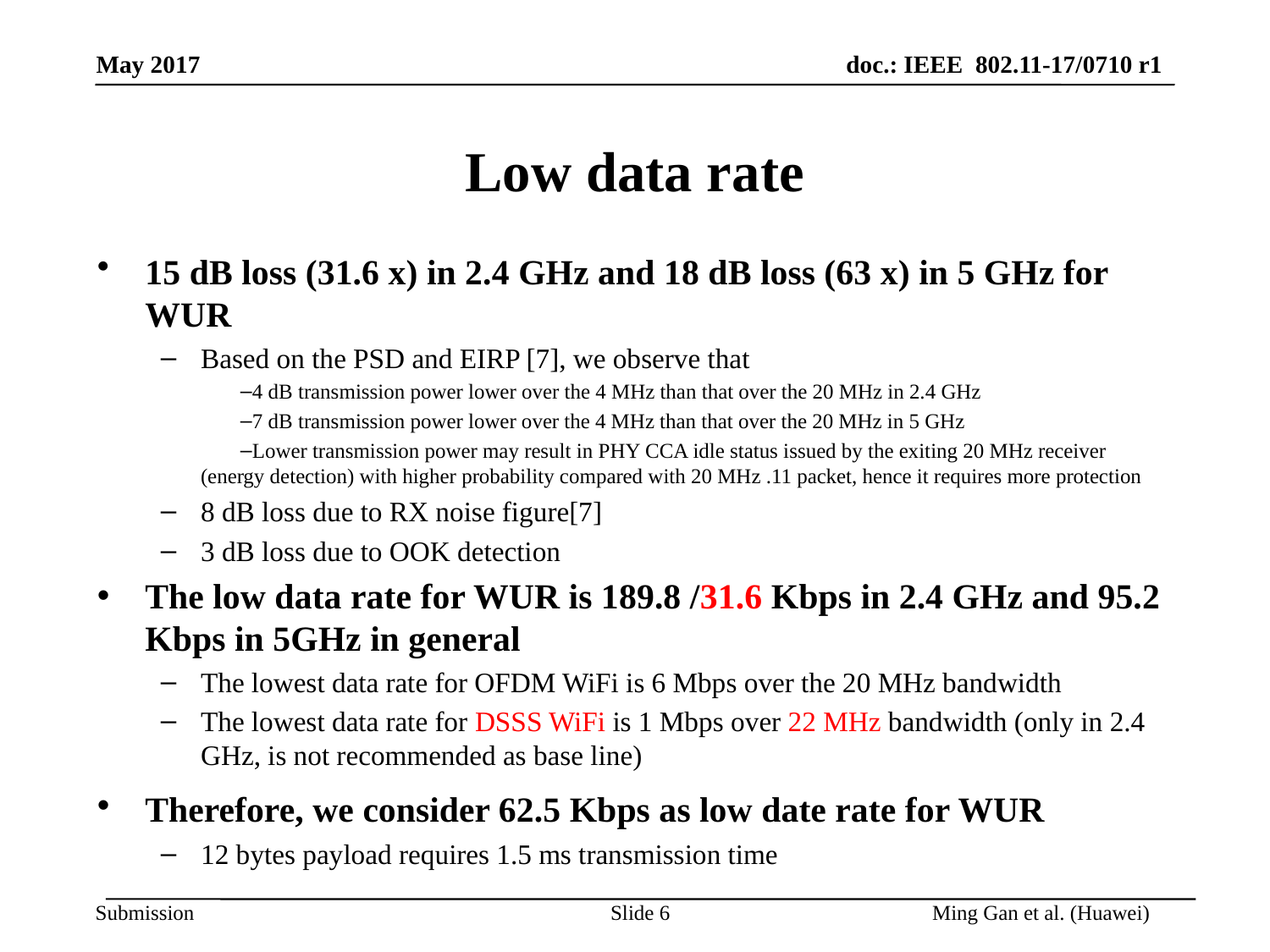

# Low data rate
15 dB loss (31.6 x) in 2.4 GHz and 18 dB loss (63 x) in 5 GHz for WUR
Based on the PSD and EIRP [7], we observe that
4 dB transmission power lower over the 4 MHz than that over the 20 MHz in 2.4 GHz
7 dB transmission power lower over the 4 MHz than that over the 20 MHz in 5 GHz
Lower transmission power may result in PHY CCA idle status issued by the exiting 20 MHz receiver (energy detection) with higher probability compared with 20 MHz .11 packet, hence it requires more protection
8 dB loss due to RX noise figure[7]
3 dB loss due to OOK detection
The low data rate for WUR is 189.8 /31.6 Kbps in 2.4 GHz and 95.2 Kbps in 5GHz in general
The lowest data rate for OFDM WiFi is 6 Mbps over the 20 MHz bandwidth
The lowest data rate for DSSS WiFi is 1 Mbps over 22 MHz bandwidth (only in 2.4 GHz, is not recommended as base line)
Therefore, we consider 62.5 Kbps as low date rate for WUR
12 bytes payload requires 1.5 ms transmission time

Slide 6